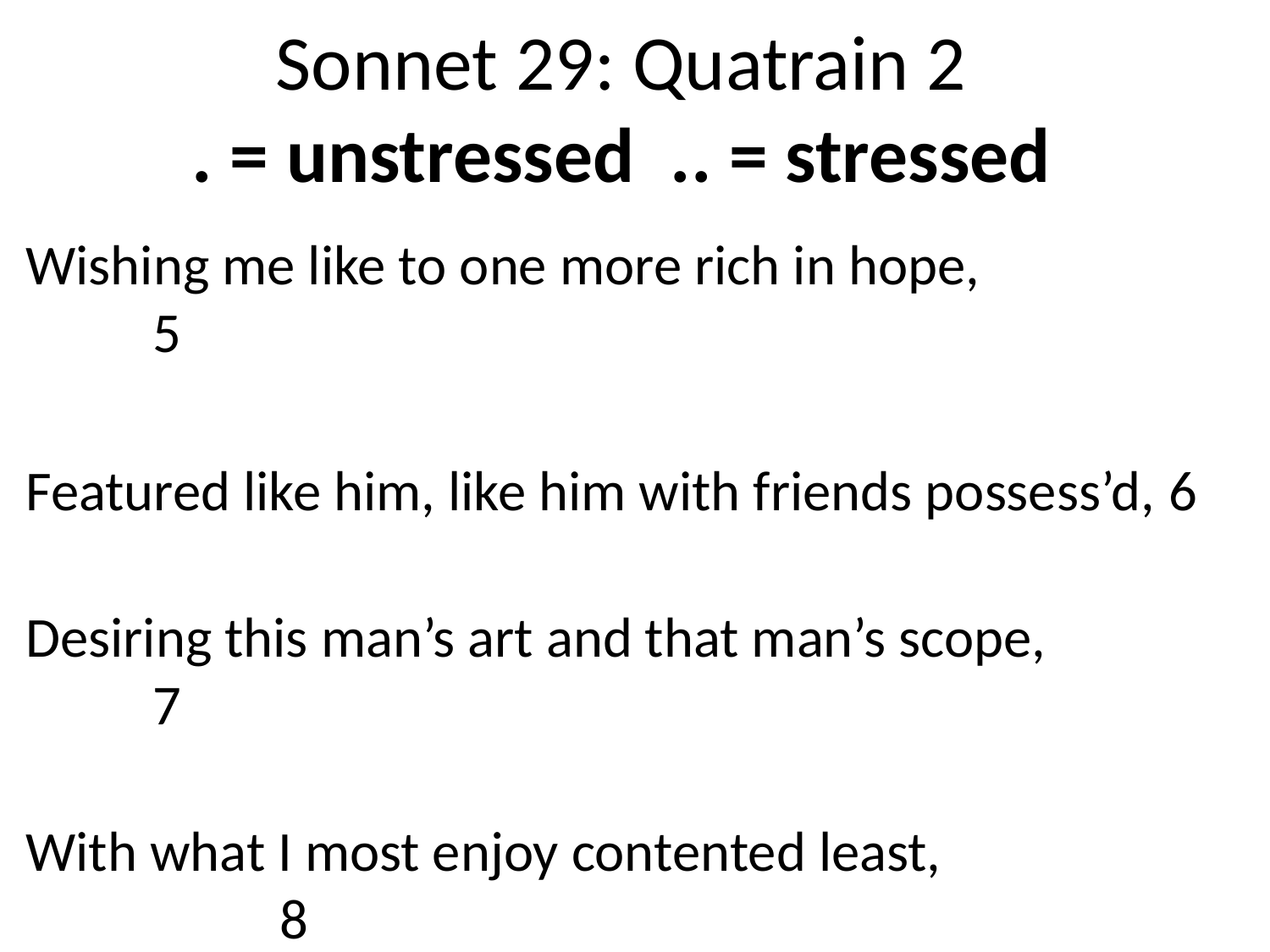

Sonnet 29: Quatrain 2
. = unstressed  .. = stressed
Wishing me like to one more rich in hope,			5

Featured like him, like him with friends possess’d,	6
Desiring this man’s art and that man’s scope,		7
With what I most enjoy contented least,		 		8